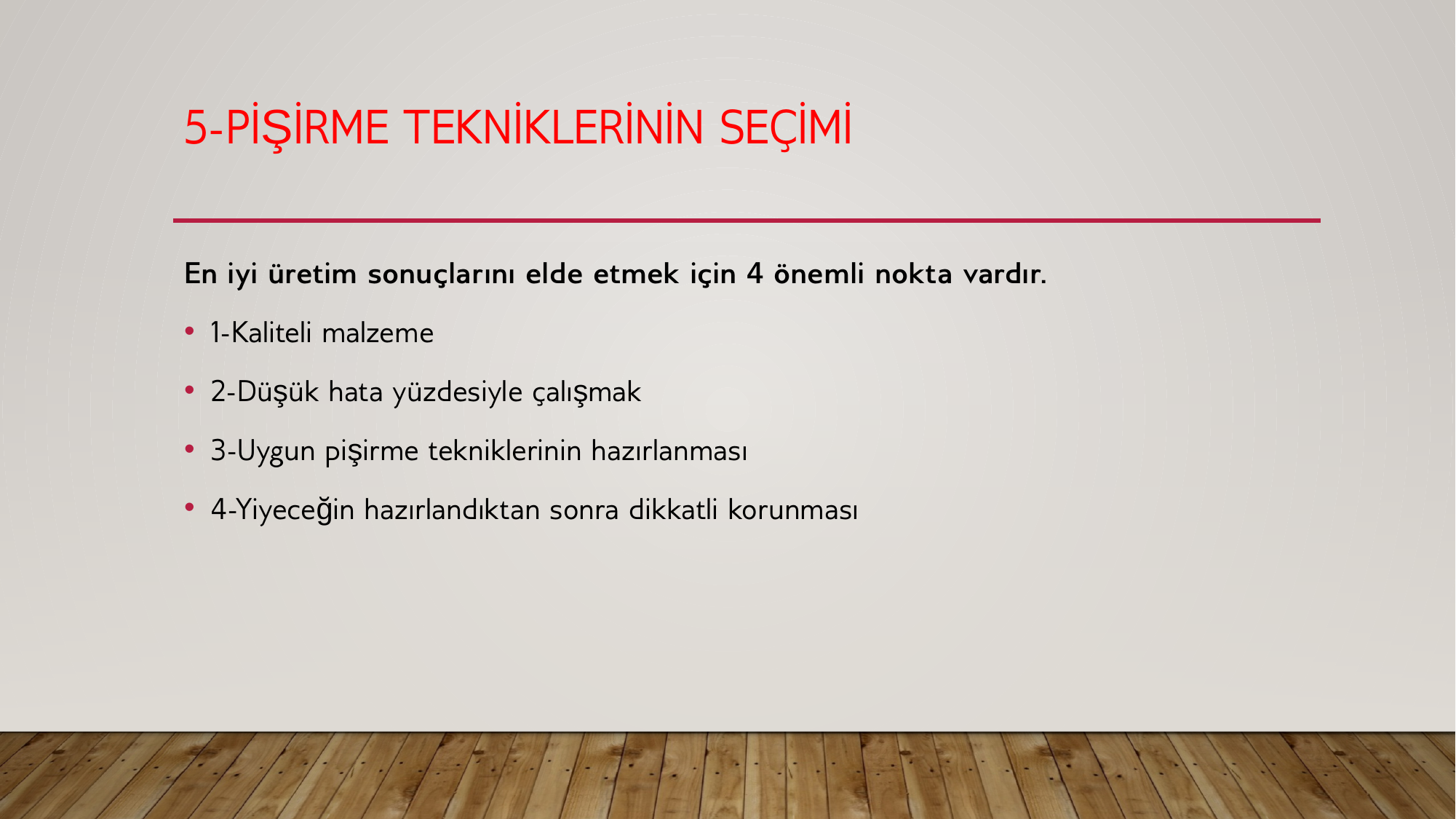

# 5-PİŞİRME TEKNİKLERİNİN SEÇİMİ
En iyi üretim sonuçlarını elde etmek için 4 önemli nokta vardır.
1-Kaliteli malzeme
2-Düşük hata yüzdesiyle çalışmak
3-Uygun pişirme tekniklerinin hazırlanması
4-Yiyeceğin hazırlandıktan sonra dikkatli korunması